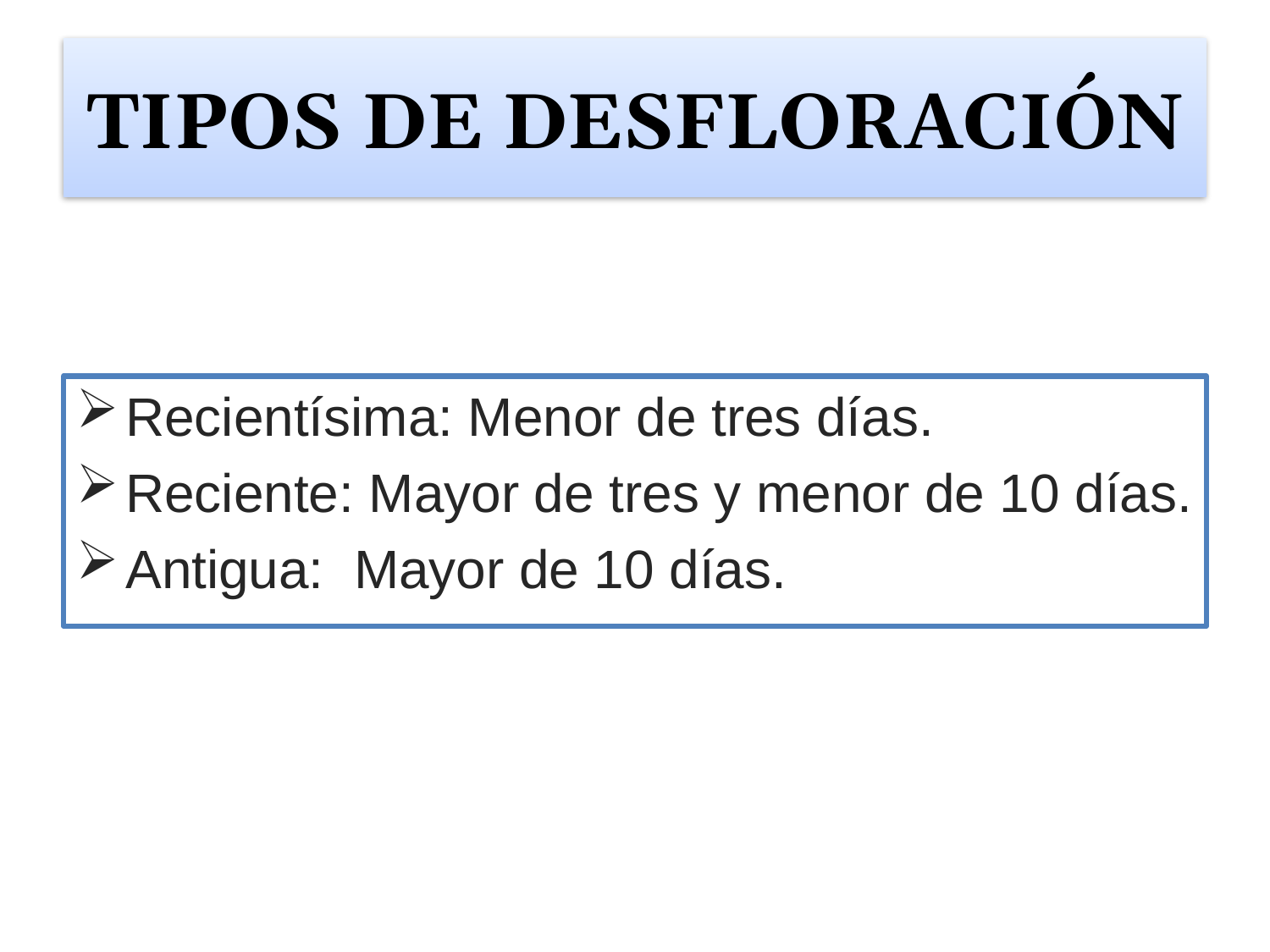

# TIPOS DE DESFLORACIÓN
Recientísima: Menor de tres días.
Reciente: Mayor de tres y menor de 10 días.
Antigua:  Mayor de 10 días.